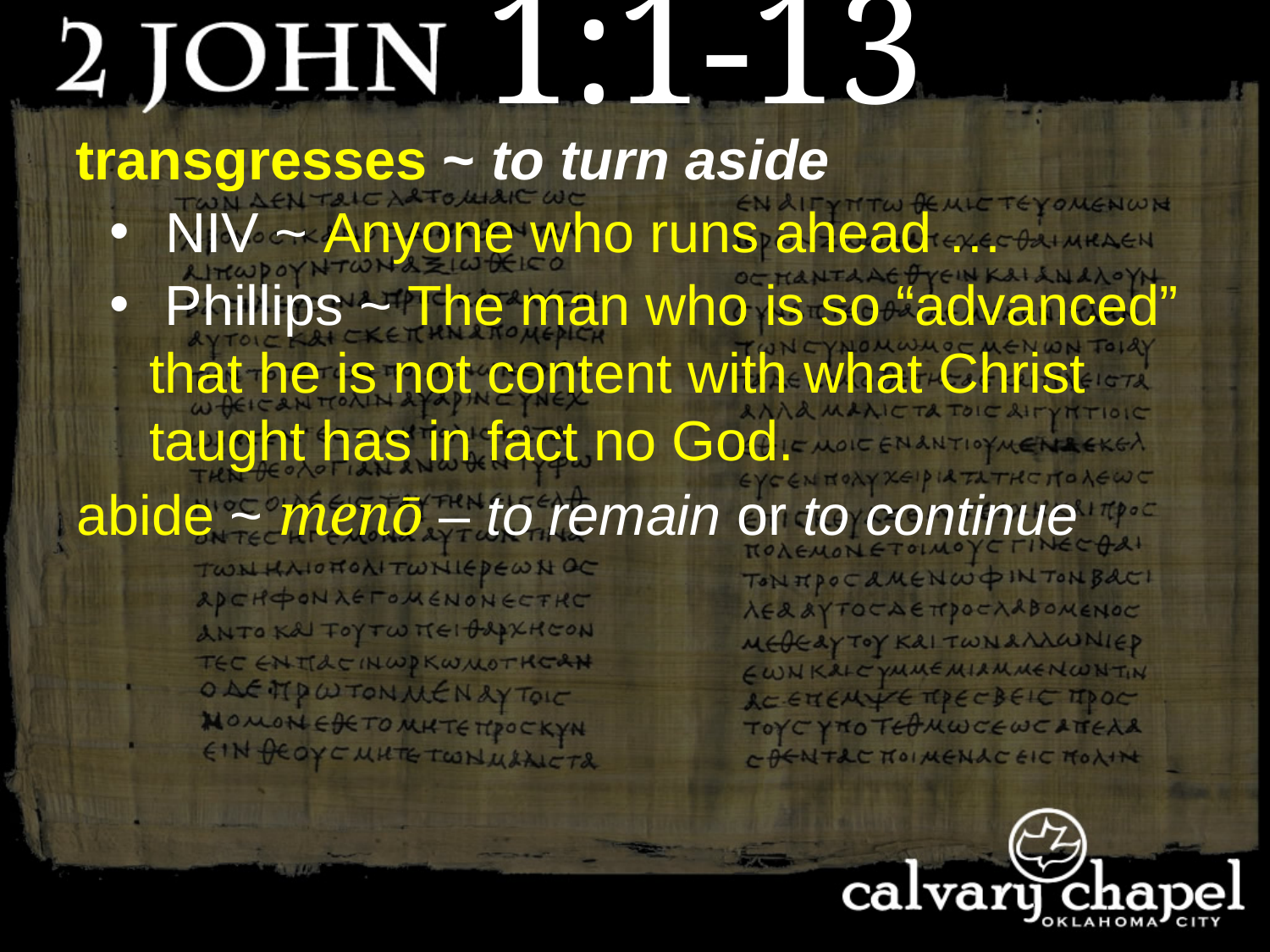

1:1-13
transgresses ~ to turn aside
 NIV ~ Anyone who runs ahead …
 Phillips ~ The man who is so “advanced” that he is not content with what Christ taught has in fact no God.
abide ~ menō – to remain or to continue